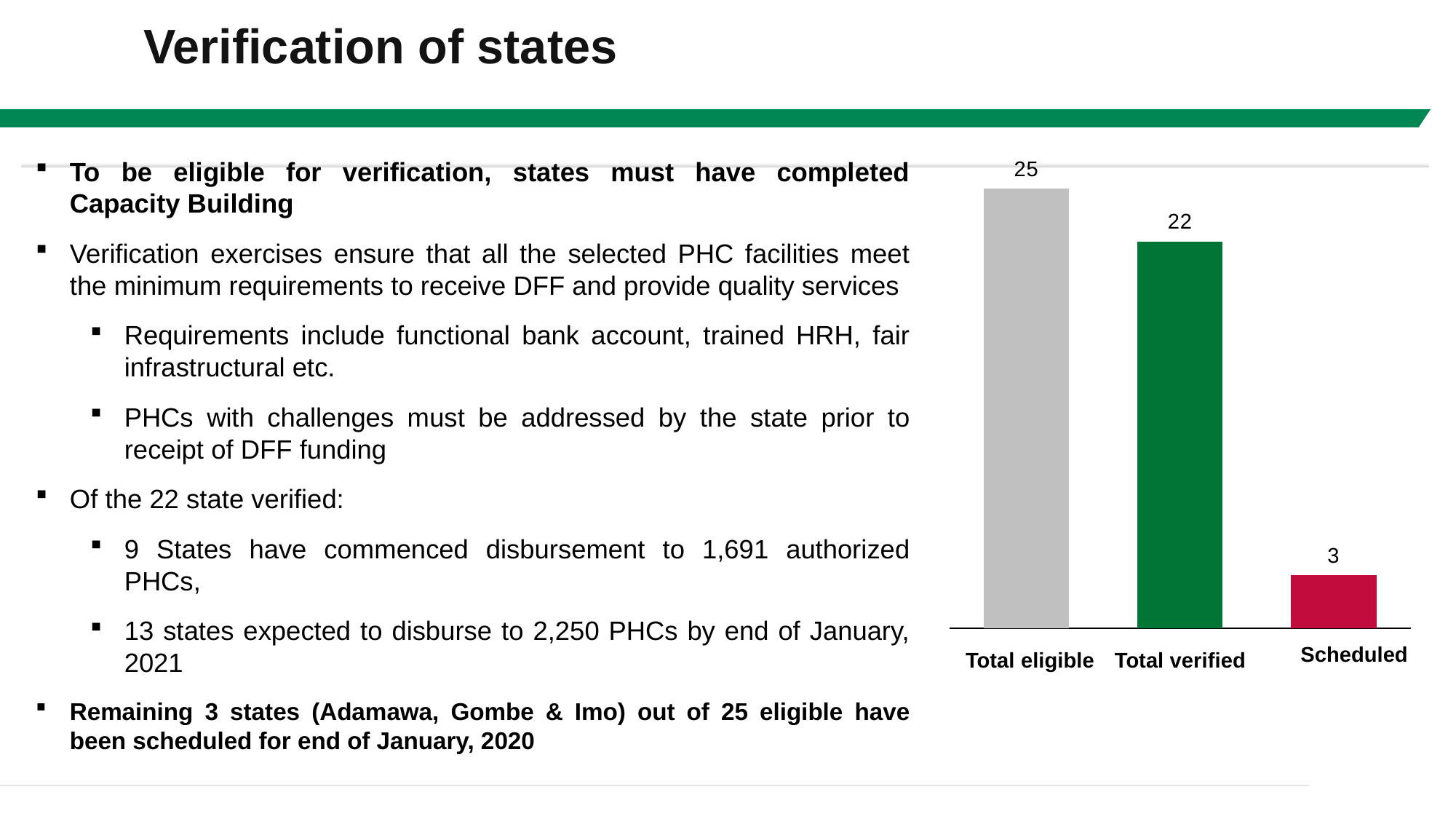

Verification of states
To be eligible for verification, states must have completed Capacity Building
Verification exercises ensure that all the selected PHC facilities meet the minimum requirements to receive DFF and provide quality services
Requirements include functional bank account, trained HRH, fair infrastructural etc.
PHCs with challenges must be addressed by the state prior to receipt of DFF funding
Of the 22 state verified:
9 States have commenced disbursement to 1,691 authorized PHCs,
13 states expected to disburse to 2,250 PHCs by end of January, 2021
Remaining 3 states (Adamawa, Gombe & Imo) out of 25 eligible have been scheduled for end of January, 2020

### Chart

| Category |  |
|---|---|
Scheduled
Total eligible
Total verified